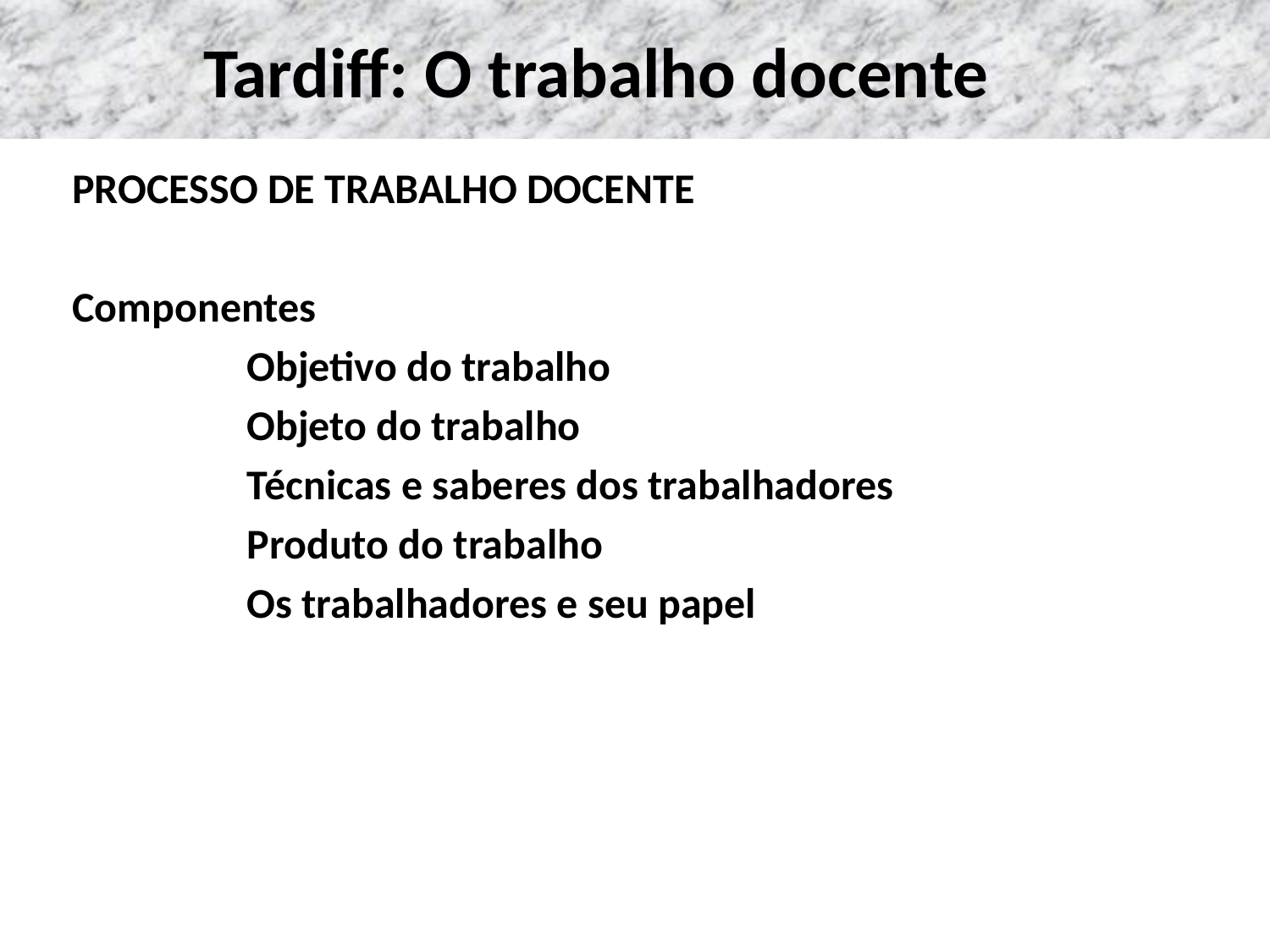

# Tardiff: O trabalho docente
PROCESSO DE TRABALHO DOCENTE

Componentes
		Objetivo do trabalho
		Objeto do trabalho
		Técnicas e saberes dos trabalhadores
		Produto do trabalho
		Os trabalhadores e seu papel